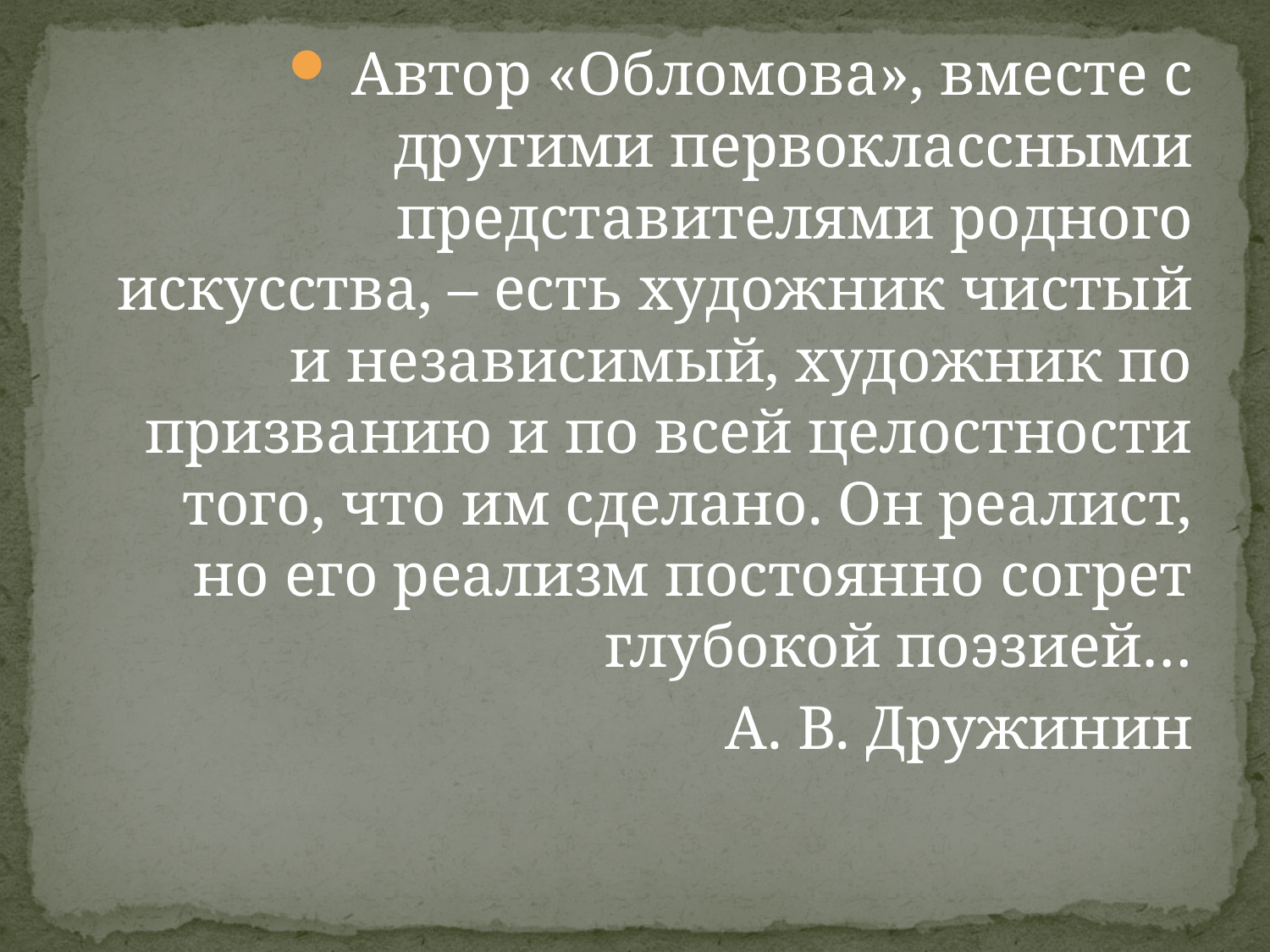

#
Автор «Обломова», вместе с другими первоклассными представителями родного искусства, – есть художник чистый и независимый, художник по призванию и по всей целостности того, что им сделано. Он реалист, но его реализм постоянно согрет глубокой поэзией…
А. В. Дружинин